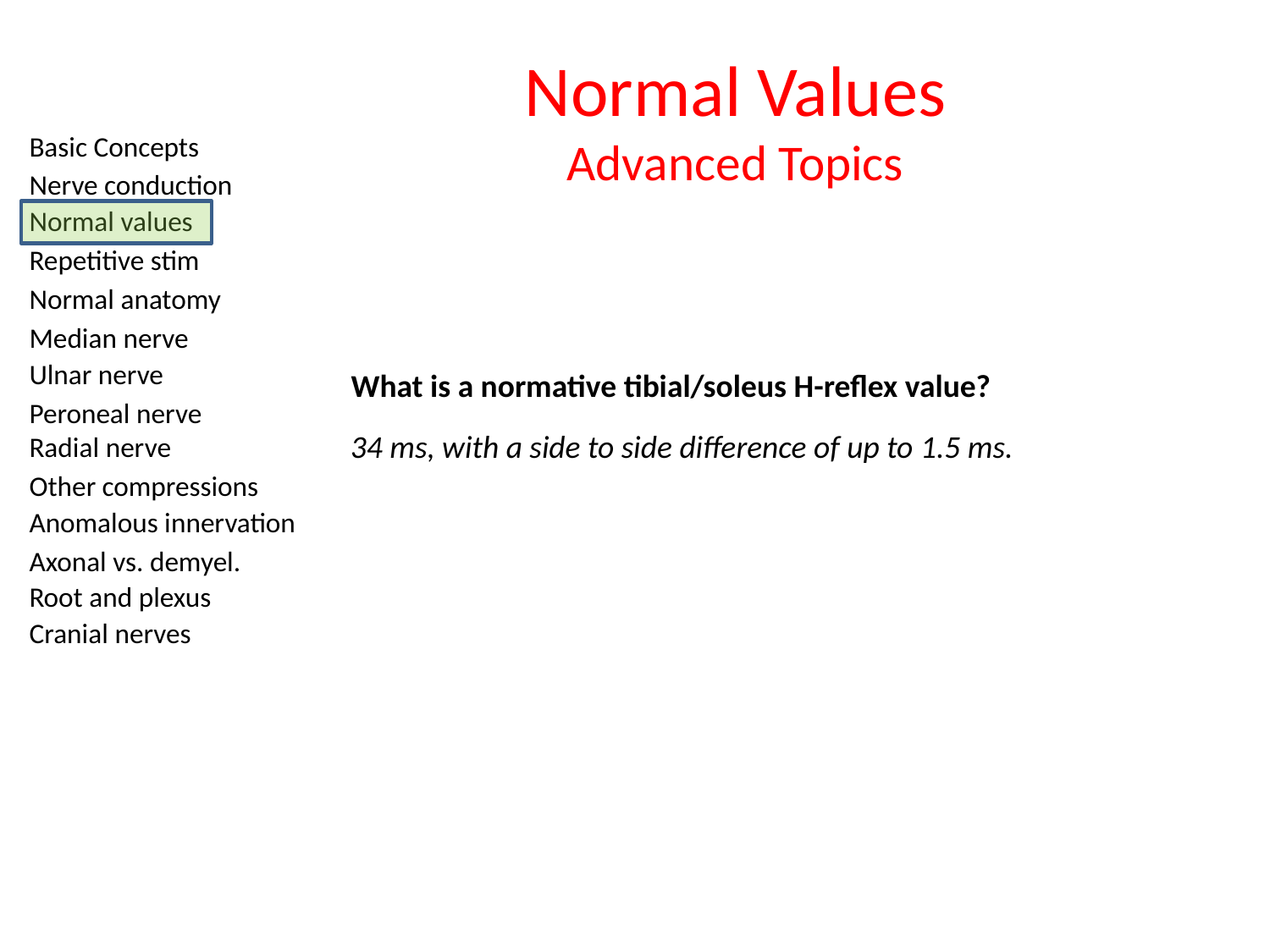

# Normal Values Advanced Topics

What is a normative tibial/soleus H-reflex value?

34 ms, with a side to side difference of up to 1.5 ms.